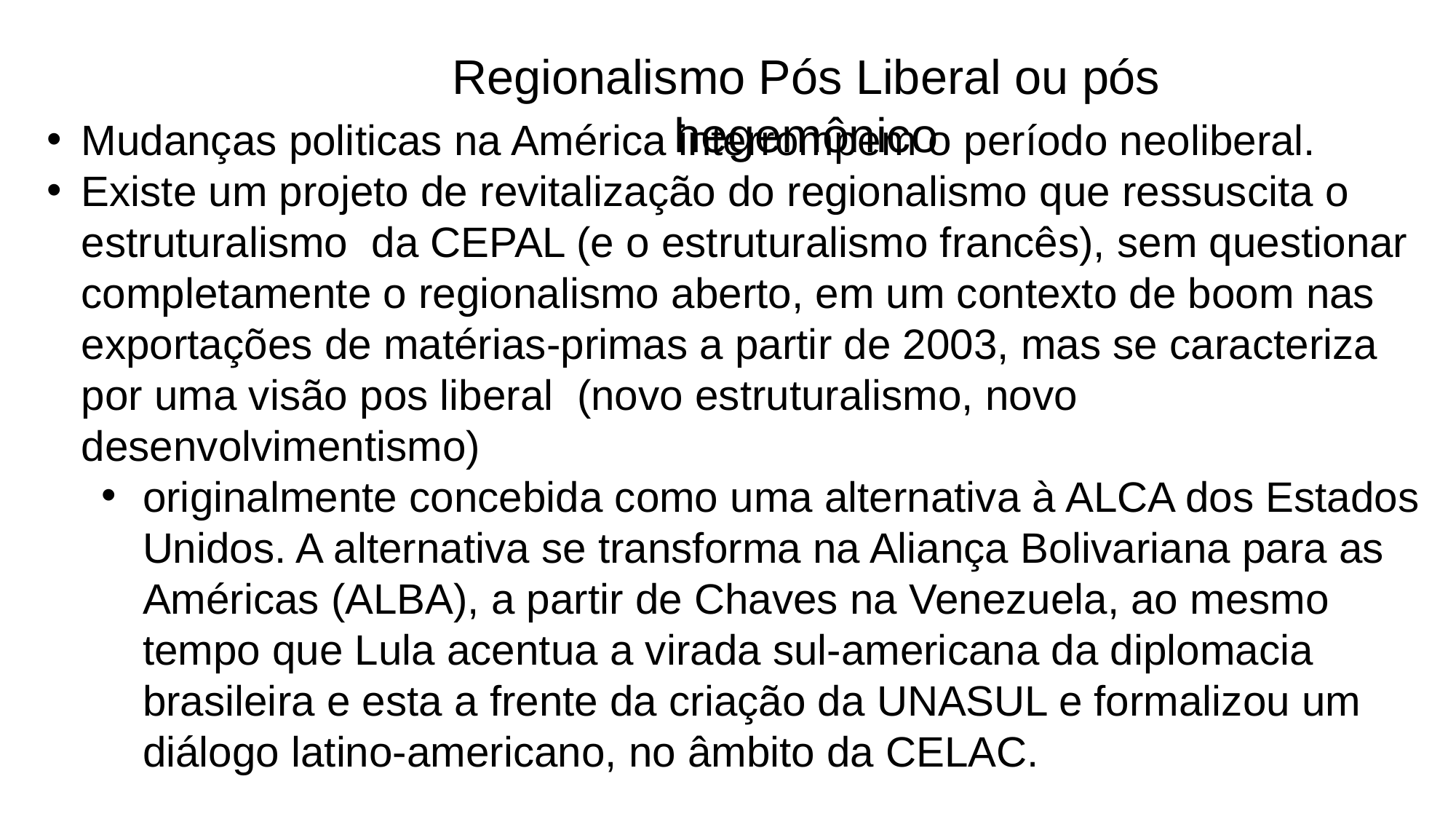

Regionalismo Pós Liberal ou pós hegemônico
Mudanças politicas na América interrompem o período neoliberal.
Existe um projeto de revitalização do regionalismo que ressuscita o estruturalismo  da CEPAL (e o estruturalismo francês), sem questionar completamente o regionalismo aberto, em um contexto de boom nas exportações de matérias-primas a partir de 2003, mas se caracteriza por uma visão pos liberal  (novo estruturalismo, novo desenvolvimentismo)
originalmente concebida como uma alternativa à ALCA dos Estados Unidos. A alternativa se transforma na Aliança Bolivariana para as Américas (ALBA), a partir de Chaves na Venezuela, ao mesmo tempo que Lula acentua a virada sul-americana da diplomacia brasileira e esta a frente da criação da UNASUL e formalizou um diálogo latino-americano, no âmbito da CELAC.